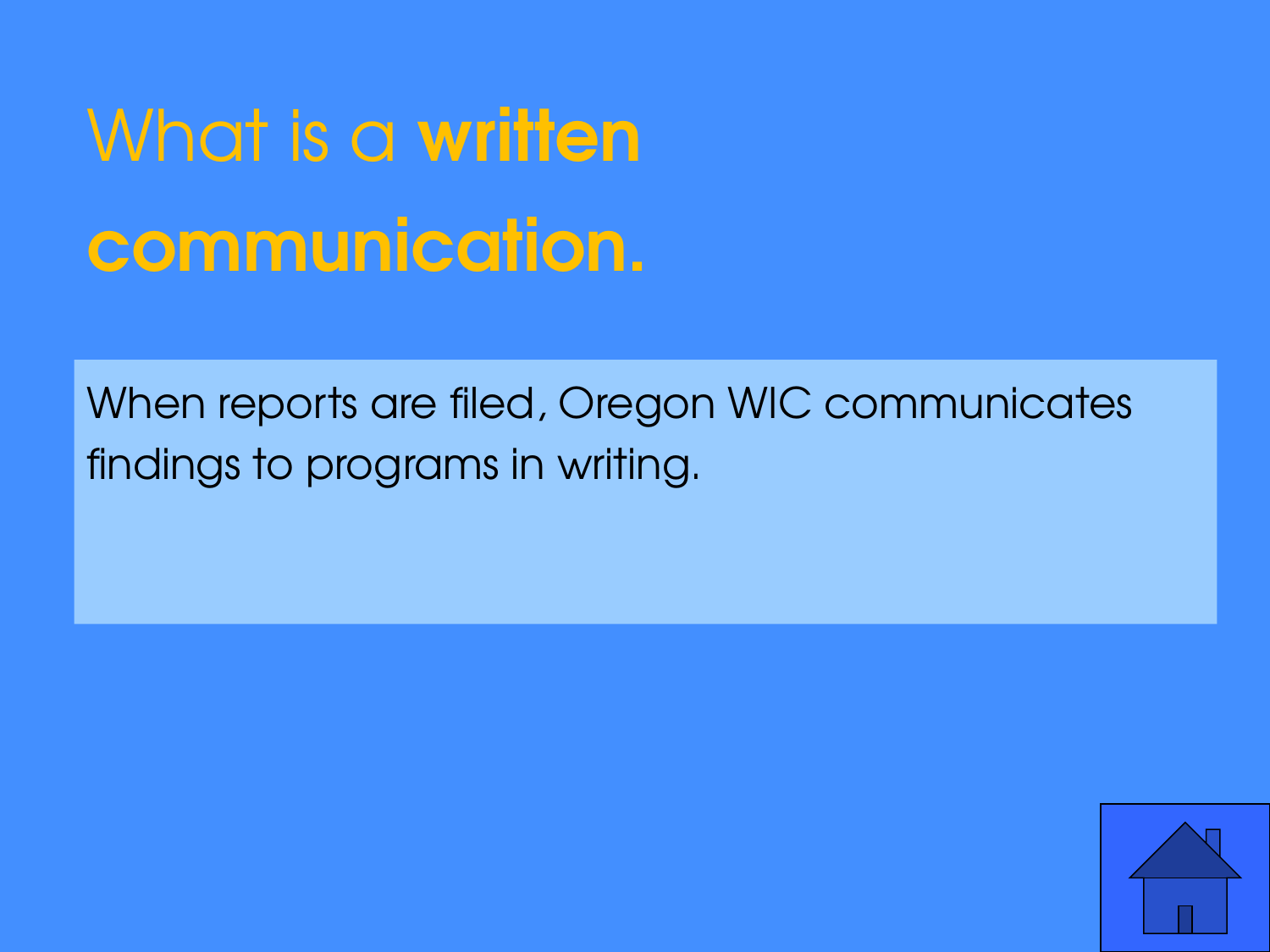

# What is a written communication.
When reports are filed, Oregon WIC communicates findings to programs in writing.